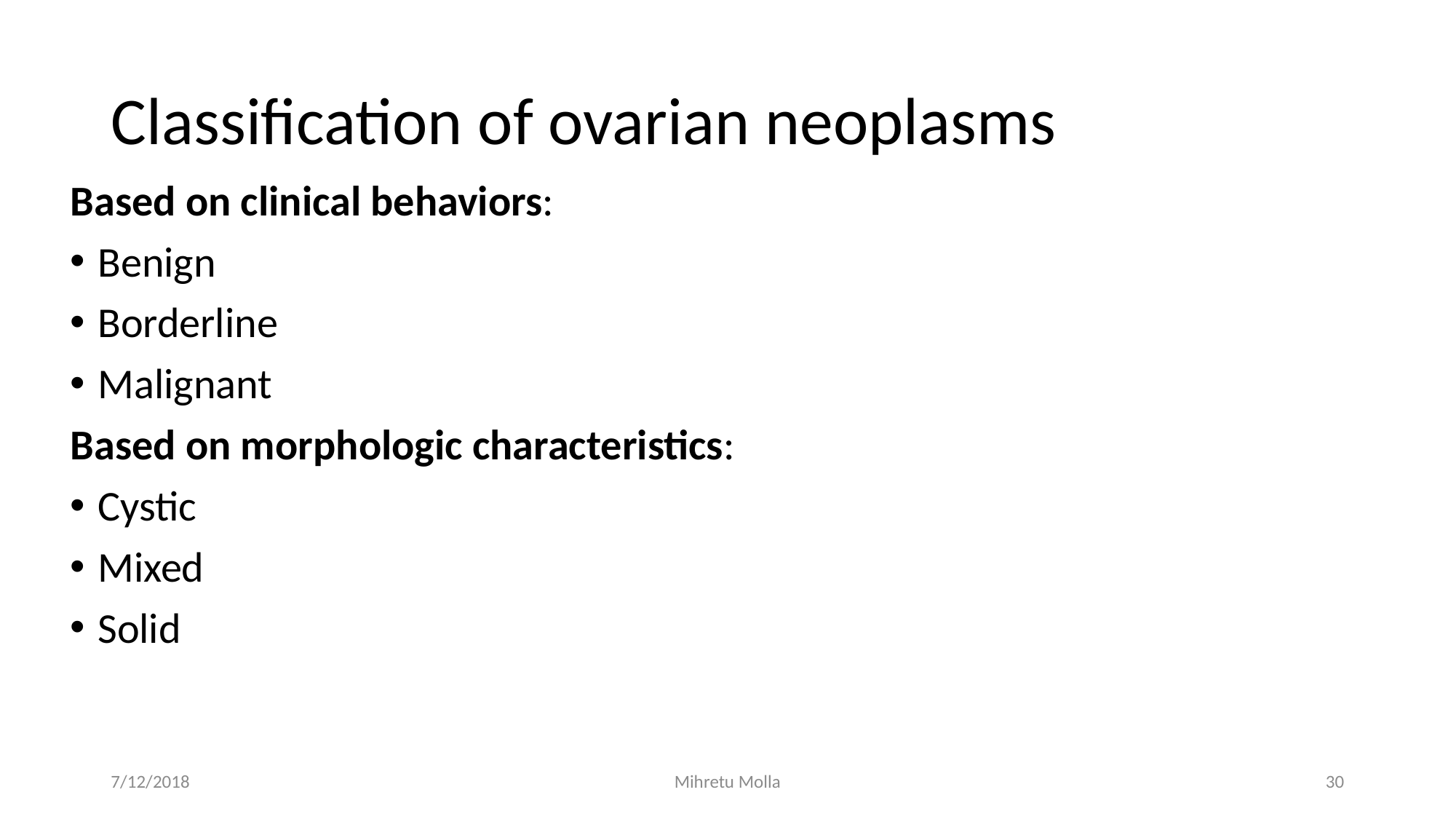

# Classification of ovarian neoplasms
Based on clinical behaviors:
Benign
Borderline
Malignant
Based on morphologic characteristics:
Cystic
Mixed
Solid

7/12/2018
Mihretu Molla
30